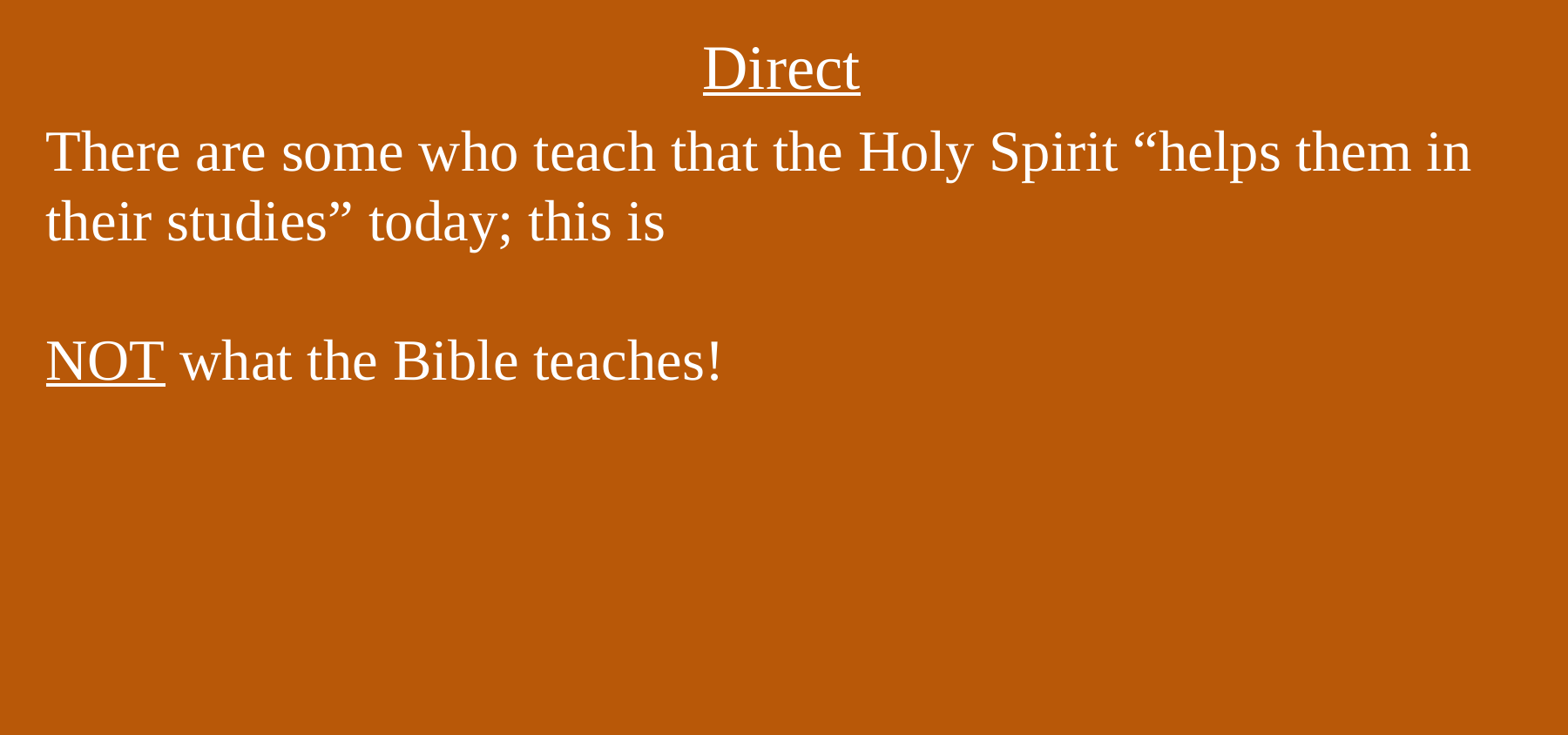

# Direct
There are some who teach that the Holy Spirit “helps them in their studies” today; this is

NOT what the Bible teaches!